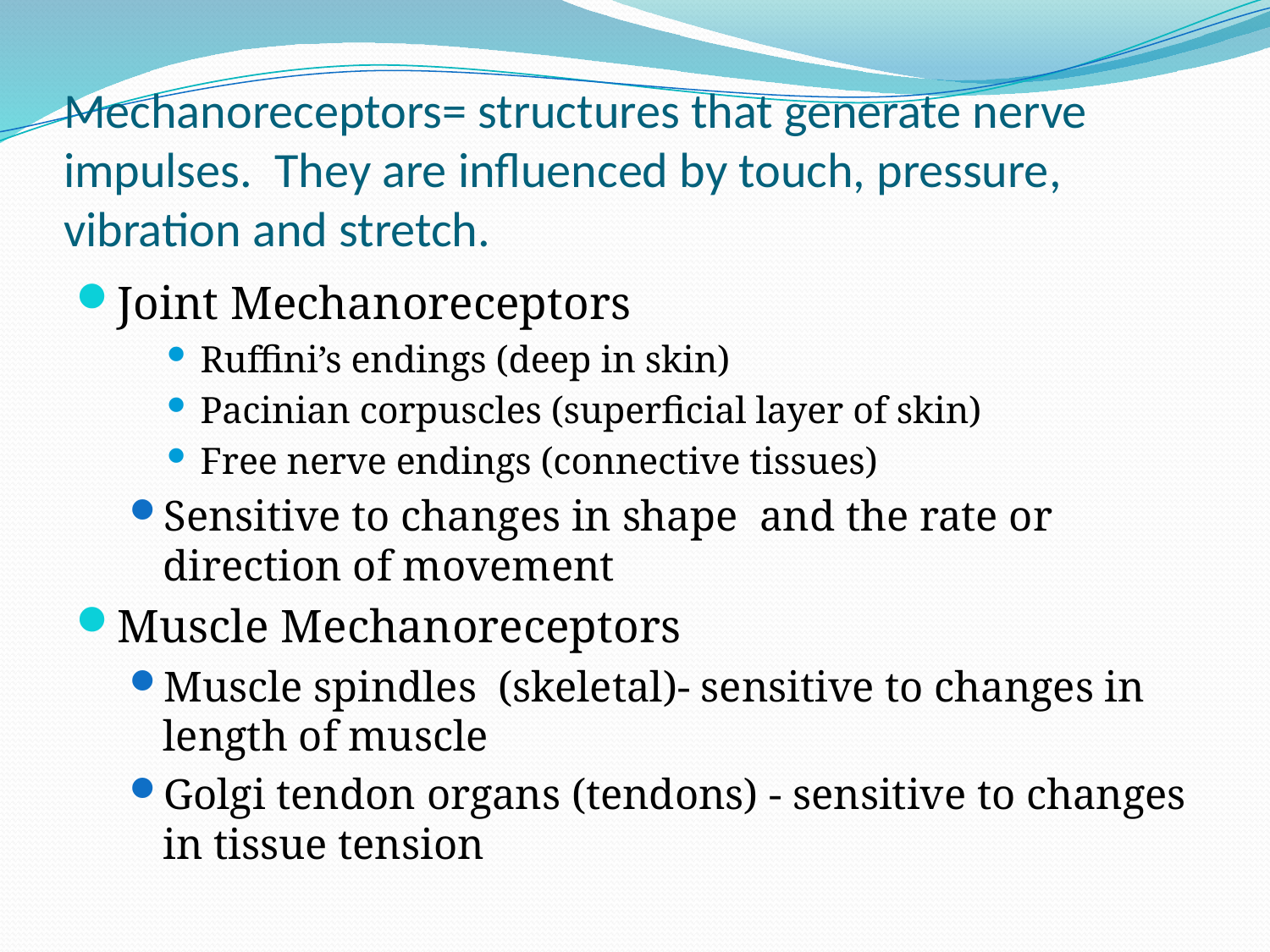

# Mechanoreceptors= structures that generate nerve impulses.  They are influenced by touch, pressure, vibration and stretch.
Joint Mechanoreceptors
Ruffini’s endings (deep in skin)
Pacinian corpuscles (superficial layer of skin)
Free nerve endings (connective tissues)
Sensitive to changes in shape  and the rate or direction of movement
Muscle Mechanoreceptors
Muscle spindles  (skeletal)- sensitive to changes in length of muscle
Golgi tendon organs (tendons) - sensitive to changes in tissue tension